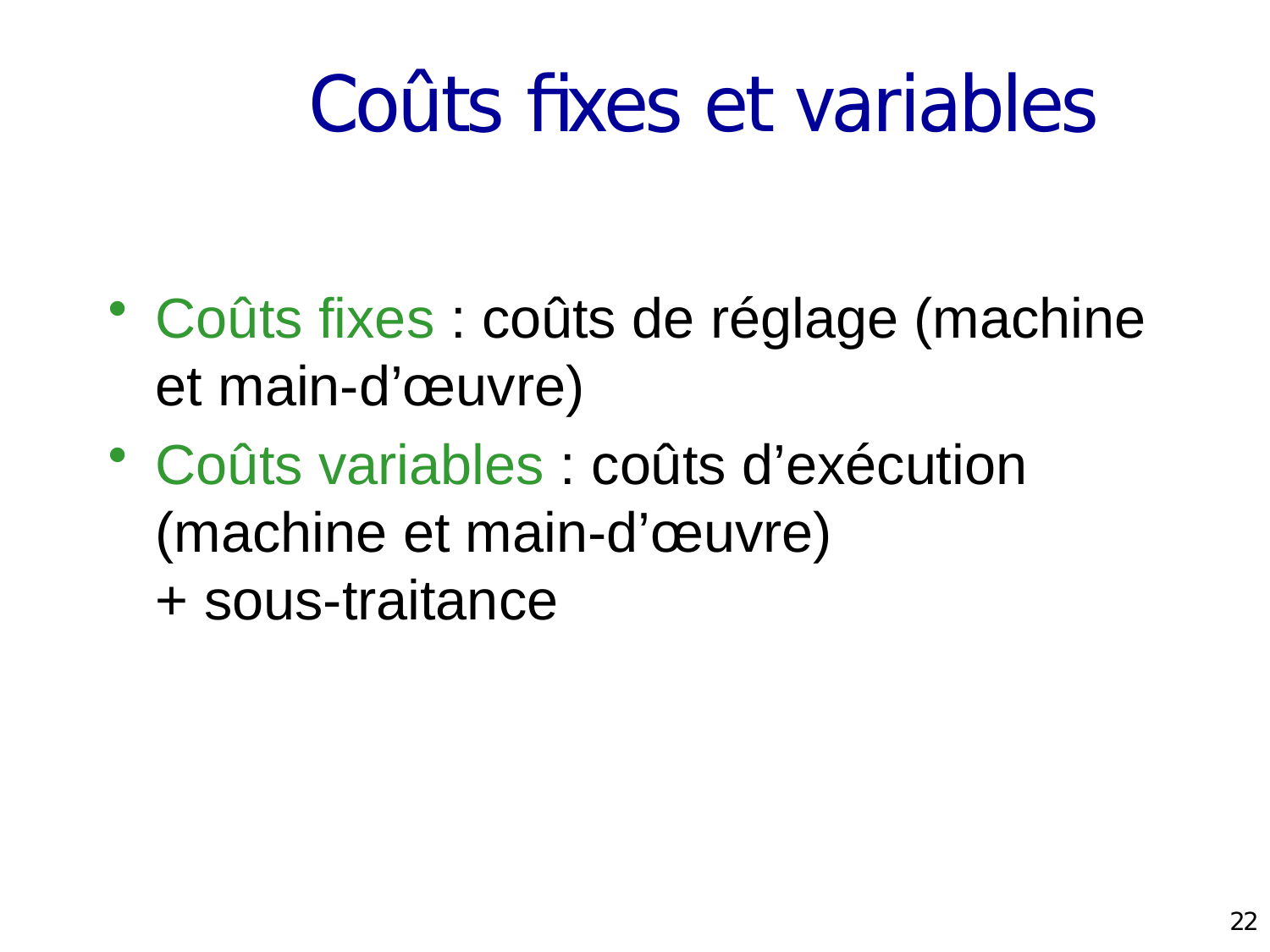

# Coûts fixes et variables
Coûts fixes : coûts de réglage (machine et main-d’œuvre)
Coûts variables : coûts d’exécution (machine et main-d’œuvre)
+ sous-traitance
22